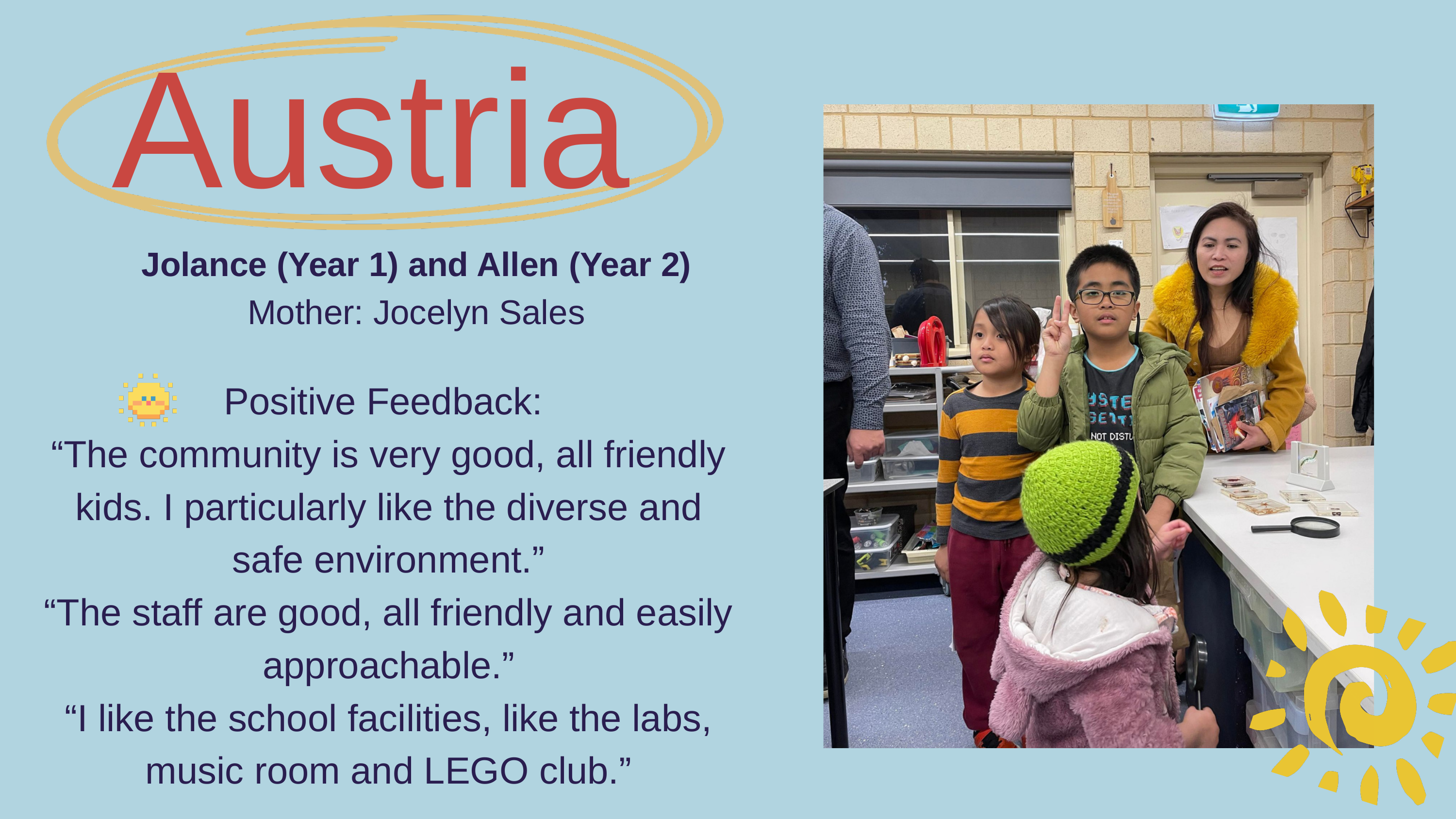

Austria

Jolance (Year 1) and Allen (Year 2)
Mother: Jocelyn Sales
Positive Feedback:
“The community is very good, all friendly kids. I particularly like the diverse and safe environment.”
“The staff are good, all friendly and easily approachable.”
“I like the school facilities, like the labs, music room and LEGO club.”